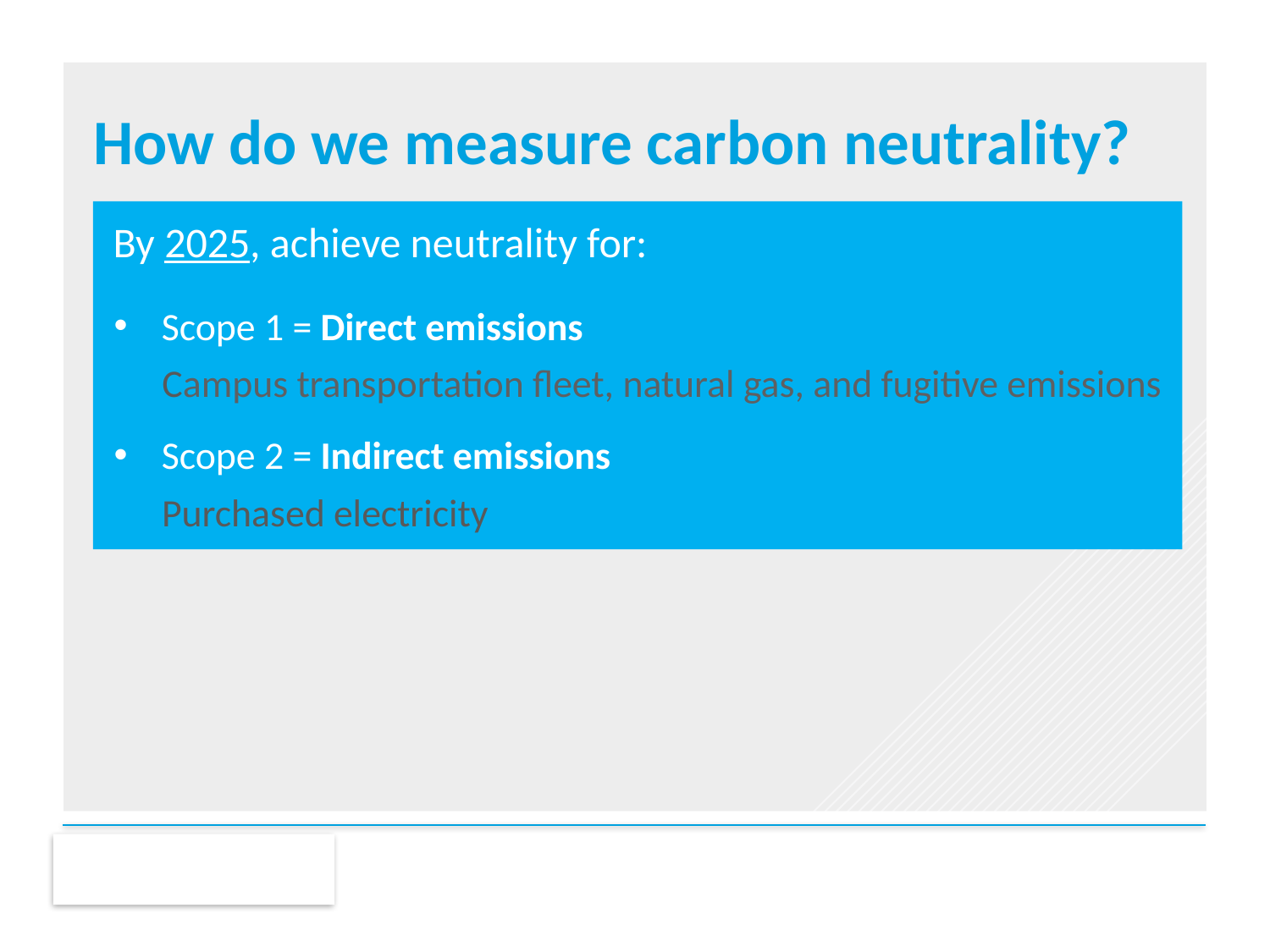

How do we measure carbon neutrality?

By 2025, achieve neutrality for:
Scope 1 = Direct emissions
Campus transportation fleet, natural gas, and fugitive emissions
Scope 2 = Indirect emissions
Purchased electricity